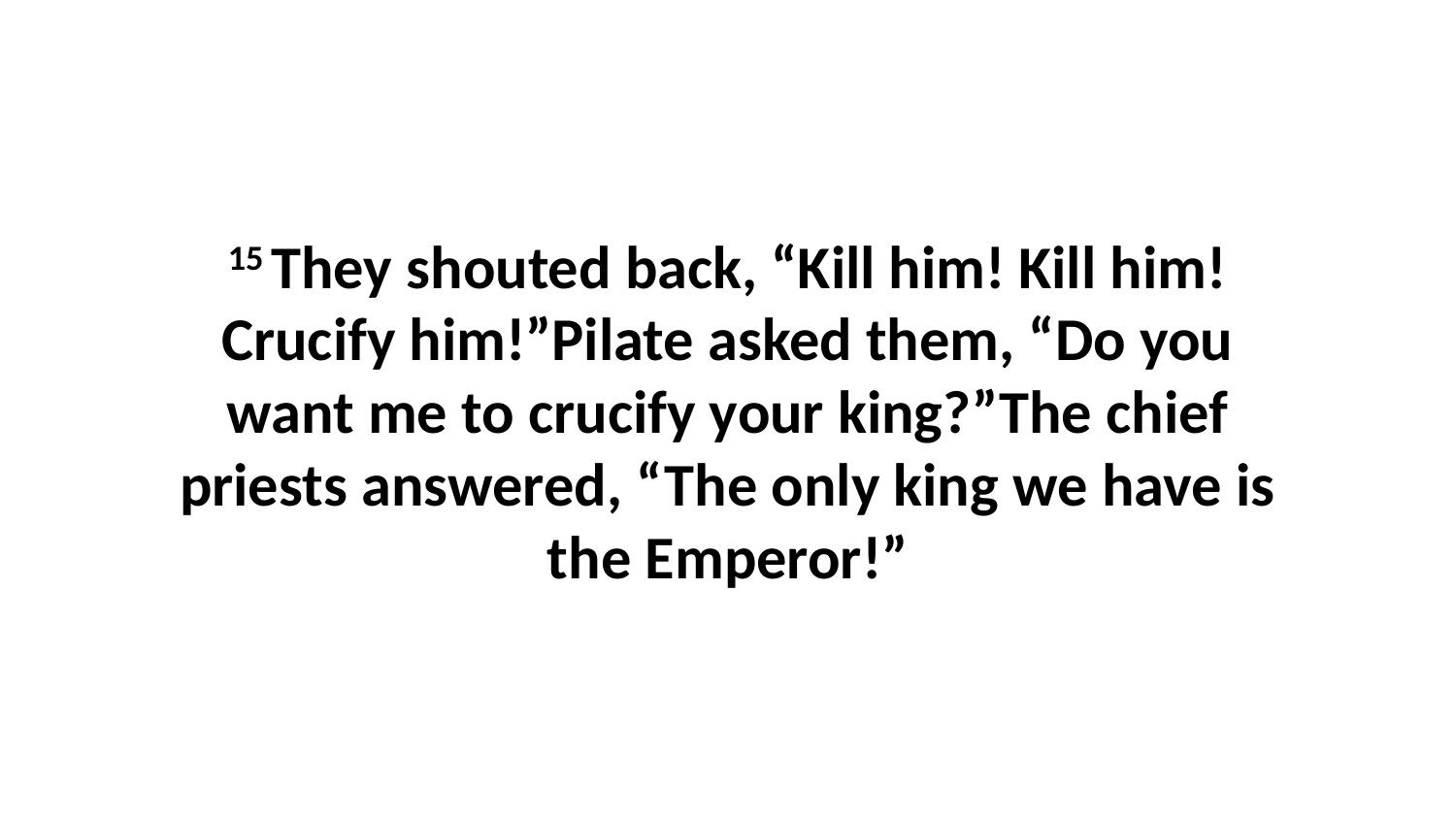

15 They shouted back, “Kill him! Kill him! Crucify him!”Pilate asked them, “Do you want me to crucify your king?”The chief priests answered, “The only king we have is the Emperor!”